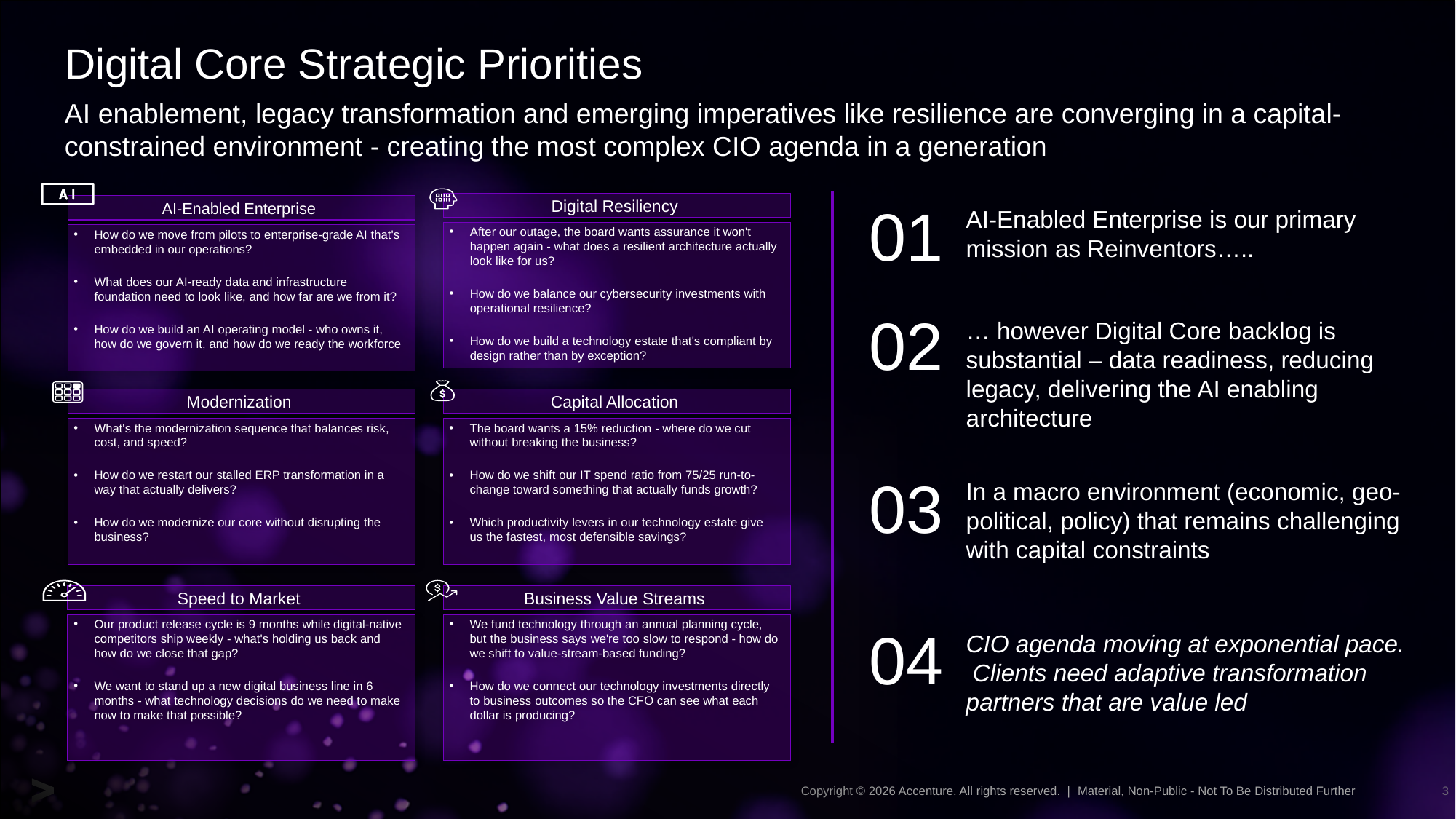

# Digital Core Strategic Priorities
AI enablement, legacy transformation and emerging imperatives like resilience are converging in a capital-constrained environment - creating the most complex CIO agenda in a generation

Digital Resiliency
01
AI-Enabled Enterprise
AI-Enabled Enterprise is our primary mission as Reinventors…..
After our outage, the board wants assurance it won't happen again - what does a resilient architecture actually look like for us?
How do we balance our cybersecurity investments with operational resilience?
How do we build a technology estate that's compliant by design rather than by exception?
How do we move from pilots to enterprise-grade AI that's embedded in our operations?
What does our AI-ready data and infrastructure foundation need to look like, and how far are we from it?
How do we build an AI operating model - who owns it, how do we govern it, and how do we ready the workforce
02
… however Digital Core backlog is substantial – data readiness, reducing legacy, delivering the AI enabling architecture

Modernization
Capital Allocation
What's the modernization sequence that balances risk, cost, and speed?
How do we restart our stalled ERP transformation in a way that actually delivers?
How do we modernize our core without disrupting the business?
The board wants a 15% reduction - where do we cut without breaking the business?
How do we shift our IT spend ratio from 75/25 run-to-change toward something that actually funds growth?
Which productivity levers in our technology estate give us the fastest, most defensible savings?
03
In a macro environment (economic, geo-political, policy) that remains challenging with capital constraints

Speed to Market
Business Value Streams
Our product release cycle is 9 months while digital-native competitors ship weekly - what's holding us back and how do we close that gap?
We want to stand up a new digital business line in 6 months - what technology decisions do we need to make now to make that possible?
We fund technology through an annual planning cycle, but the business says we're too slow to respond - how do we shift to value-stream-based funding?
How do we connect our technology investments directly to business outcomes so the CFO can see what each dollar is producing?
04
CIO agenda moving at exponential pace.  Clients need adaptive transformation partners that are value led